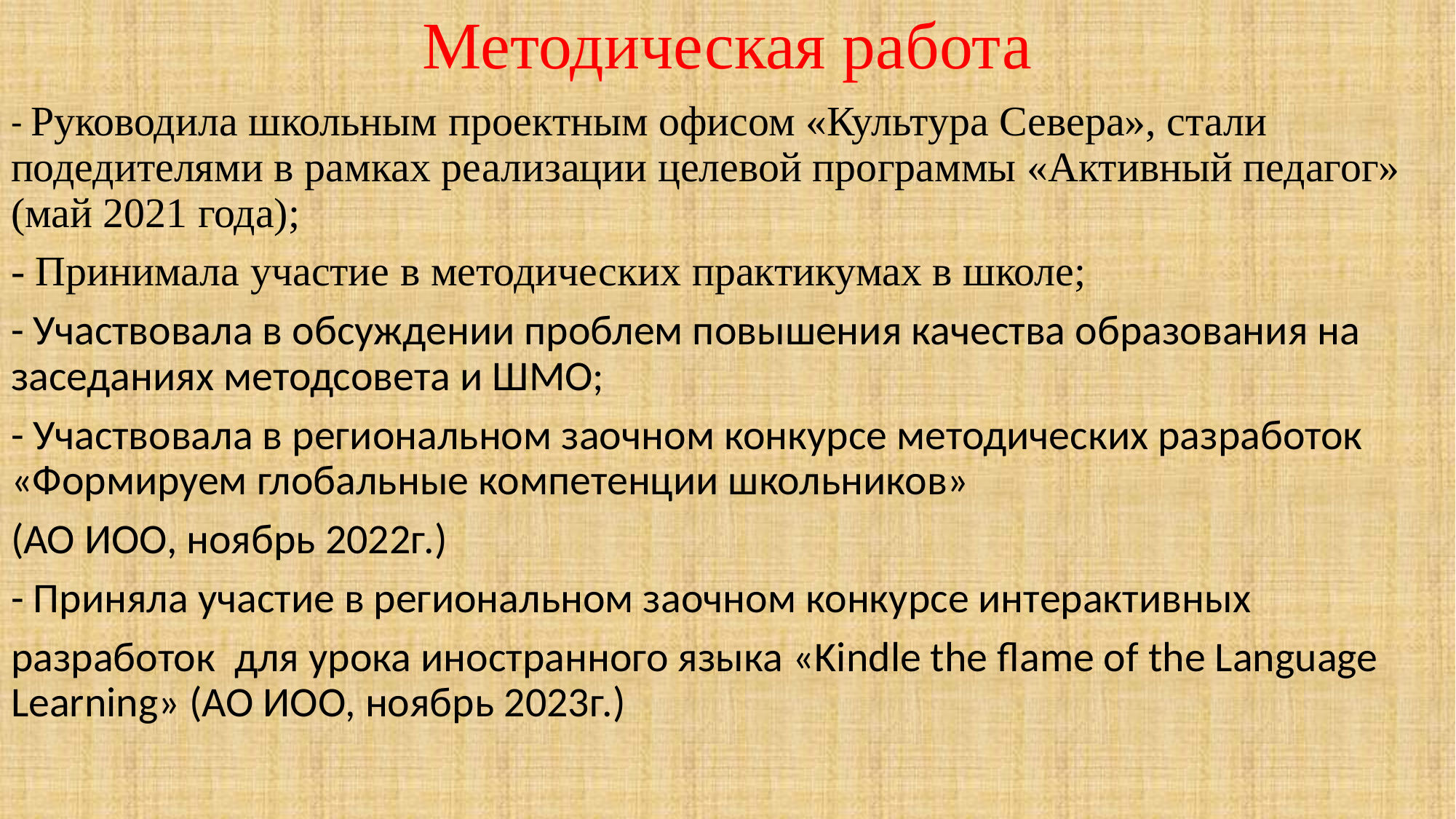

# Методическая работа
- Руководила школьным проектным офисом «Культура Севера», стали подедителями в рамках реализации целевой программы «Активный педагог» (май 2021 года);
- Принимала участие в методических практикумах в школе;
- Участвовала в обсуждении проблем повышения качества образования на заседаниях методсовета и ШМО;
- Участвовала в региональном заочном конкурсе методических разработок «Формируем глобальные компетенции школьников»
(АО ИОО, ноябрь 2022г.)
- Приняла участие в региональном заочном конкурсе интерактивных
разработок  для урока иностранного языка «Kindle the flame of the Language Learning» (АО ИОО, ноябрь 2023г.)